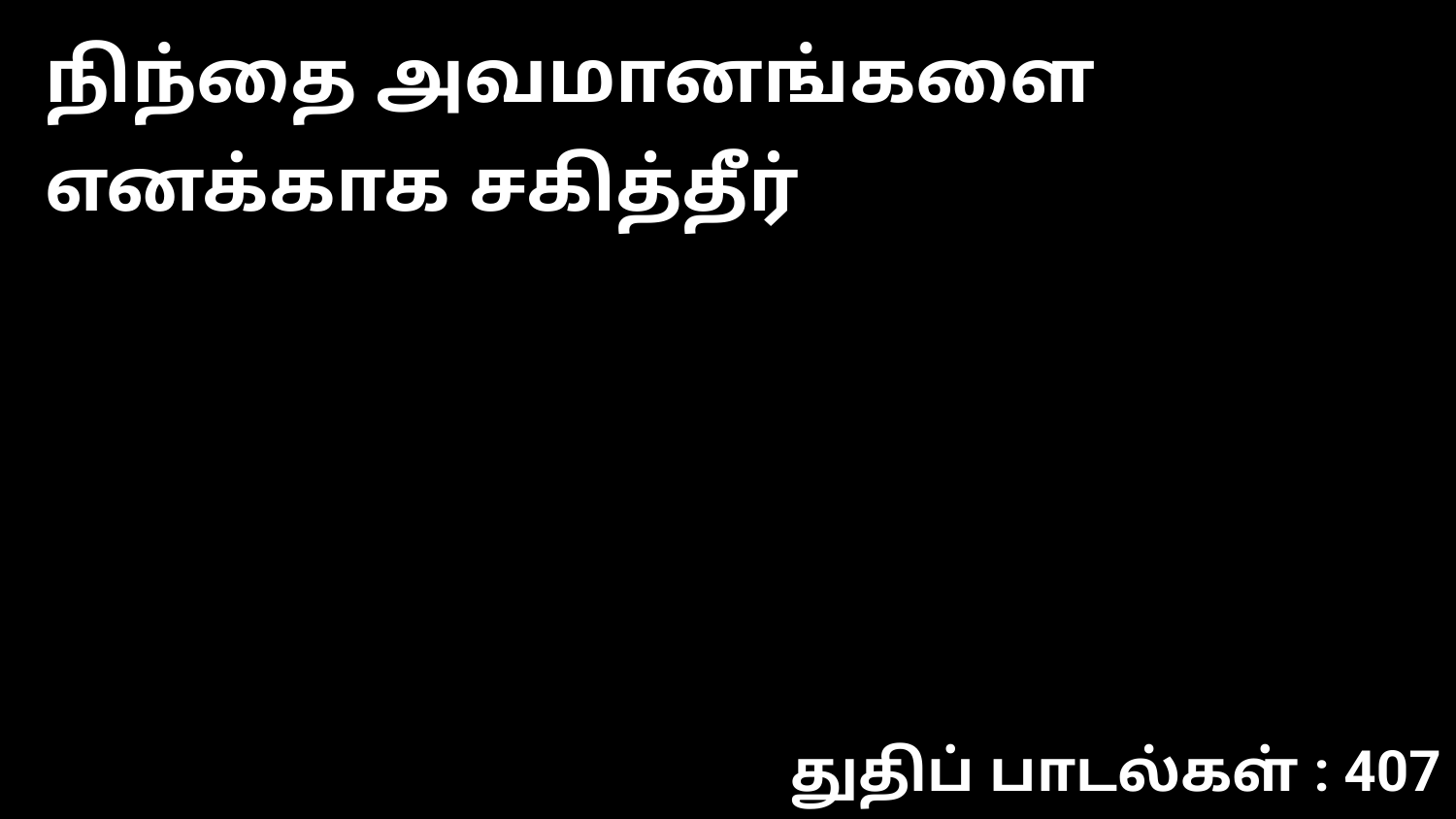

நிந்தை அவமானங்களை எனக்காக சகித்தீர்
துதிப் பாடல்கள் : 407